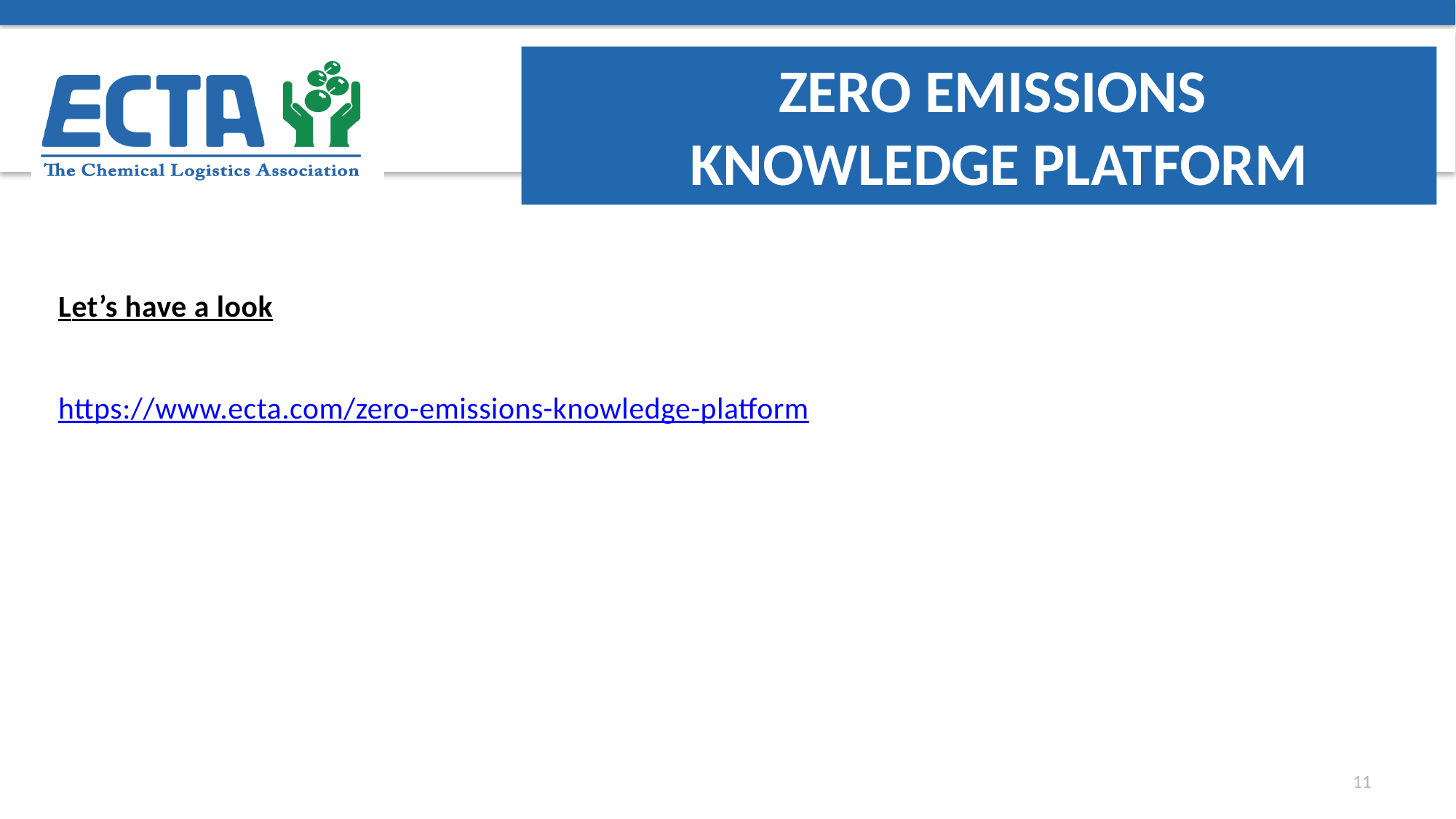

# Zero emissions knowledge platform
Let’s have a look

https://www.ecta.com/zero-emissions-knowledge-platform
11